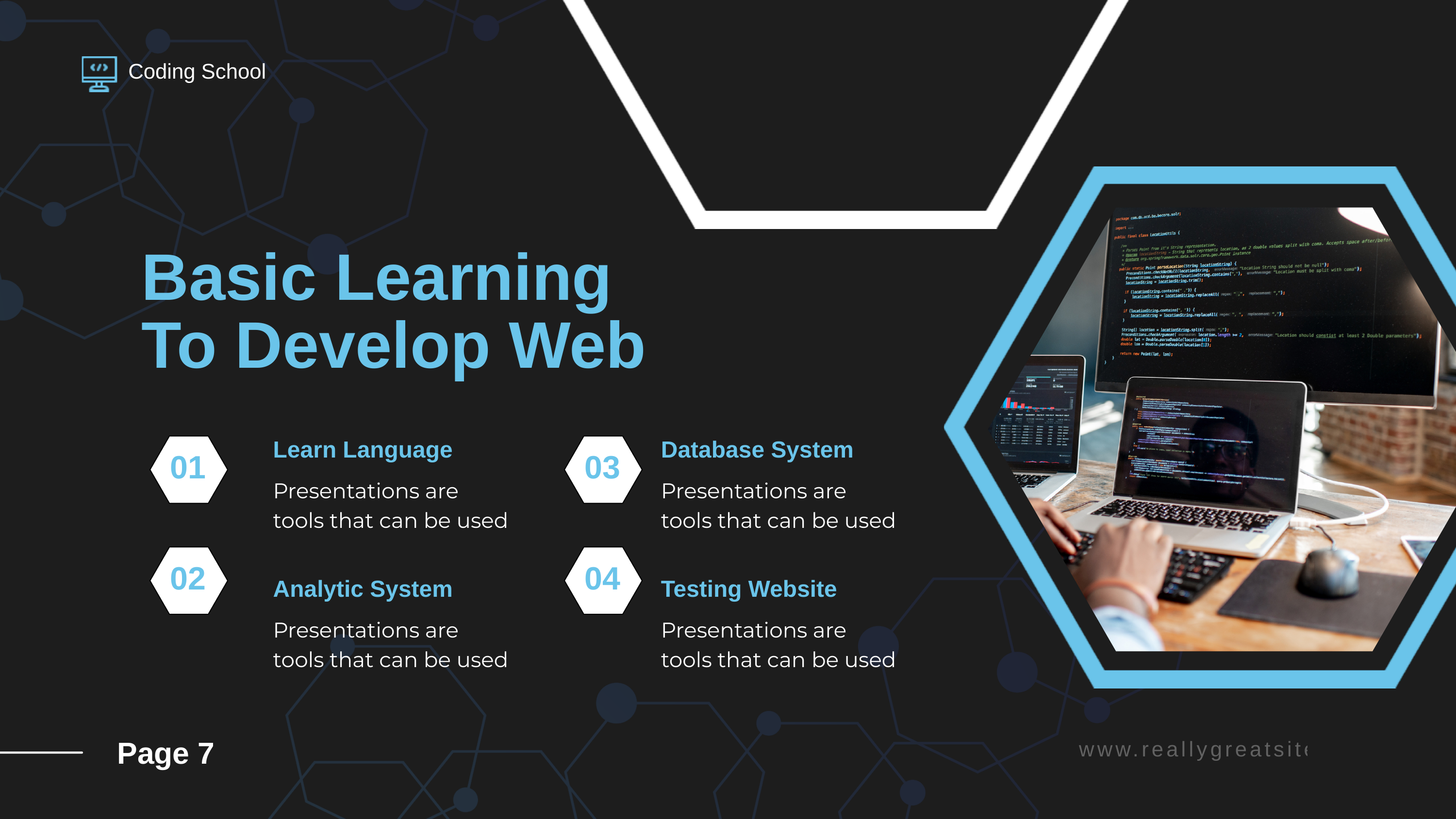

Coding School

Basic Learning
To Develop Web

Learn Language
Database System
01
03
Presentations are tools that can be used
Presentations are tools that can be used

02
04
Analytic System
Testing Website
Presentations are tools that can be used
Presentations are tools that can be used
www.reallygreatsite.com
Page 7